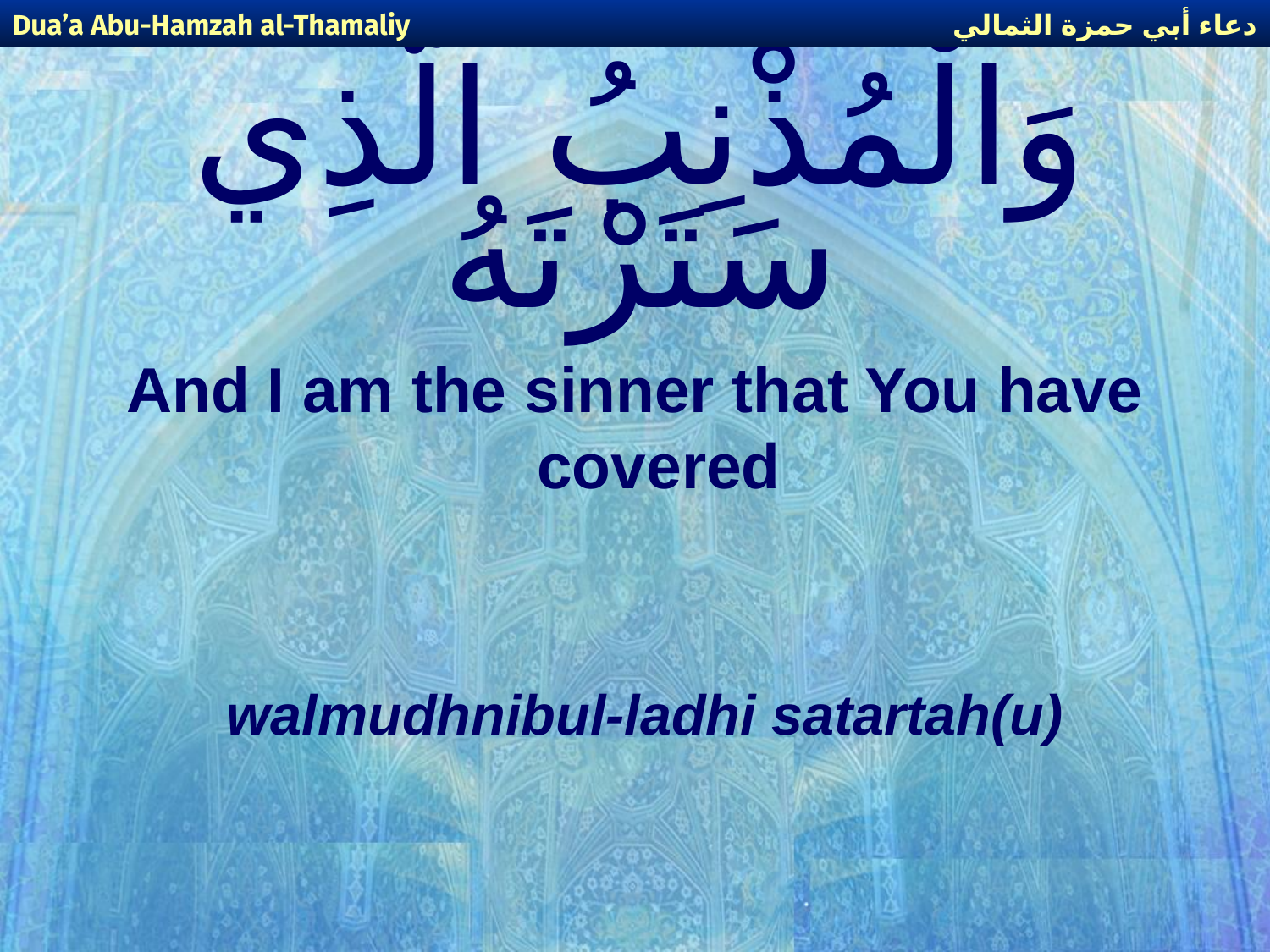

دعاء أبي حمزة الثمالي
Dua’a Abu-Hamzah al-Thamaliy
# وَالْمُذْنِبُ الَّذِي سَتَرْتَهُ
And I am the sinner that You have covered
walmudhnibul-ladhi satartah(u)